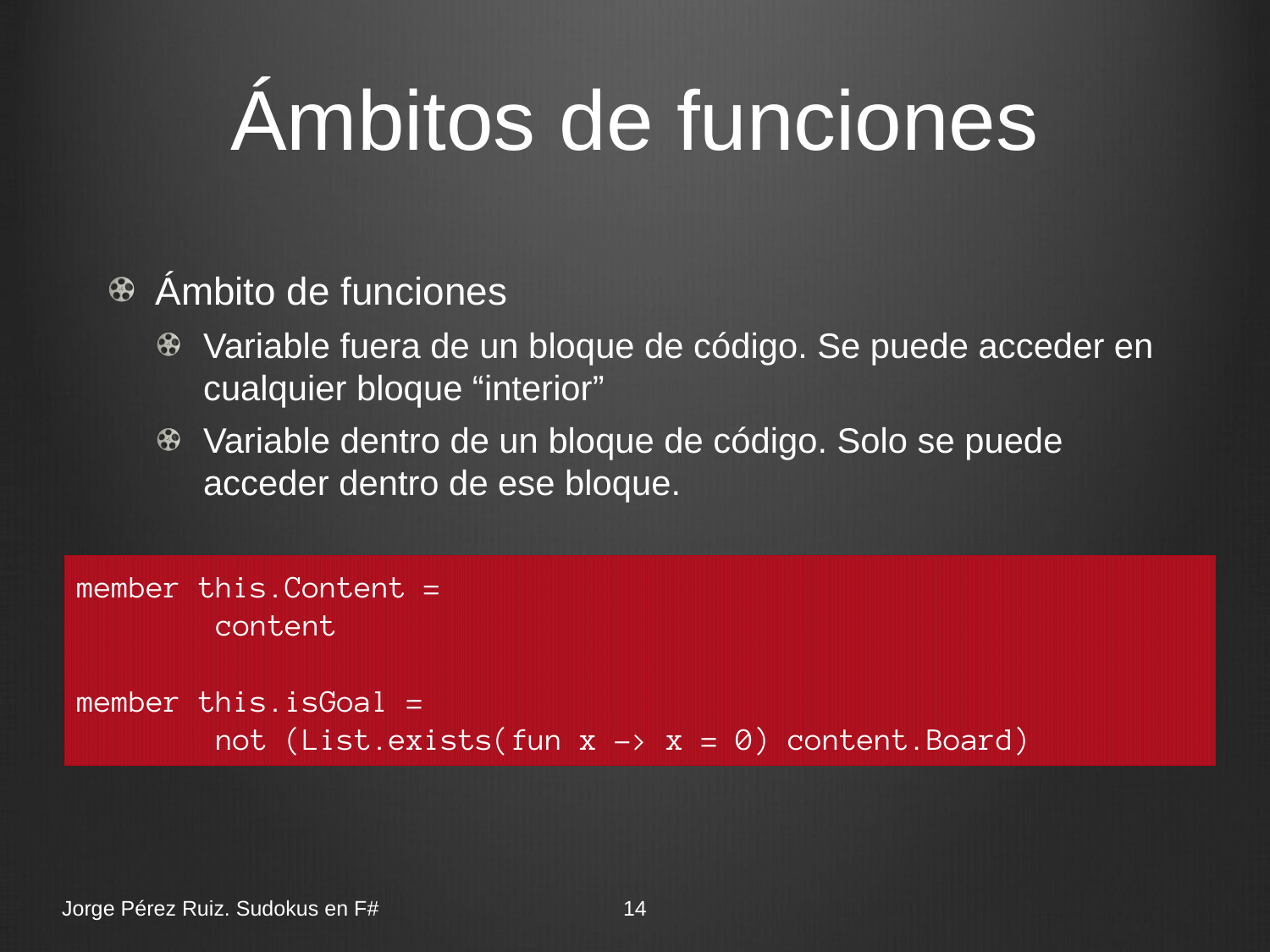

# Ámbitos de funciones
Ámbito de funciones
Variable fuera de un bloque de código. Se puede acceder en cualquier bloque “interior”
Variable dentro de un bloque de código. Solo se puede acceder dentro de ese bloque.

member this.Content =
        content

member this.isGoal =
        not (List.exists(fun x -> x = 0) content.Board)
Jorge Pérez Ruiz. Sudokus en F#
14